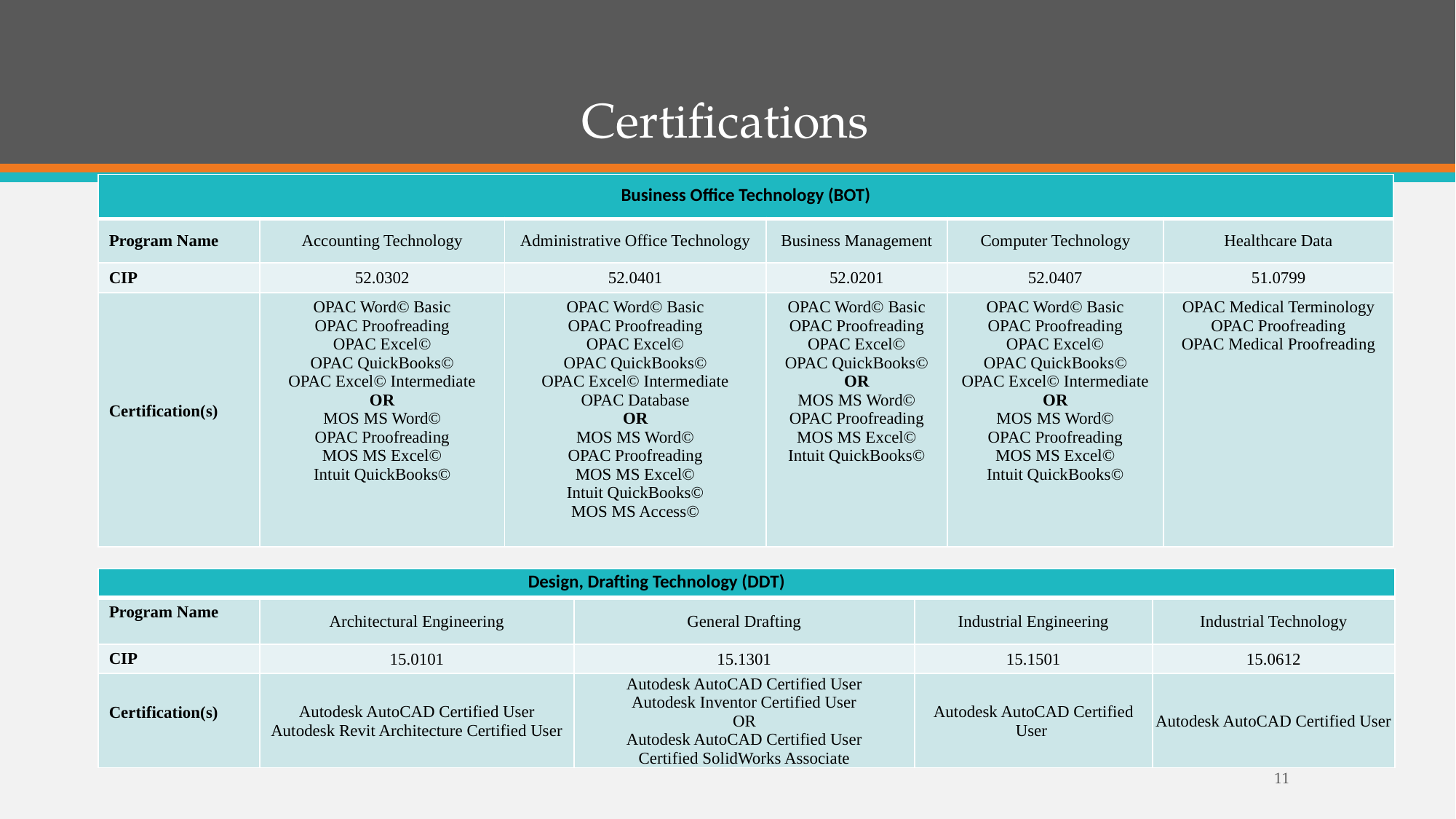

# Certifications
| Business Office Technology (BOT) |  |  |  |  |  |
| --- | --- | --- | --- | --- | --- |
| Program Name | Accounting Technology | Administrative Office Technology | Business Management | Computer Technology | Healthcare Data |
| CIP | 52.0302 | 52.0401 | 52.0201 | 52.0407 | 51.0799 |
| Certification(s) | OPAC Word© Basic OPAC Proofreading OPAC Excel© OPAC QuickBooks© OPAC Excel© Intermediate OR MOS MS Word© OPAC Proofreading MOS MS Excel© Intuit QuickBooks© | OPAC Word© Basic OPAC Proofreading OPAC Excel© OPAC QuickBooks© OPAC Excel© Intermediate OPAC Database OR MOS MS Word© OPAC Proofreading MOS MS Excel© Intuit QuickBooks© MOS MS Access© | OPAC Word© Basic OPAC Proofreading OPAC Excel© OPAC QuickBooks© OR MOS MS Word© OPAC Proofreading MOS MS Excel© Intuit QuickBooks© | OPAC Word© Basic OPAC Proofreading OPAC Excel© OPAC QuickBooks© OPAC Excel© Intermediate OR MOS MS Word© OPAC Proofreading MOS MS Excel© Intuit QuickBooks© | OPAC Medical Terminology OPAC Proofreading OPAC Medical Proofreading |
| Design, Drafting Technology (DDT) |  |  |  |  |
| --- | --- | --- | --- | --- |
| Program Name | Architectural Engineering | General Drafting | Industrial Engineering | Industrial Technology |
| CIP | 15.0101 | 15.1301 | 15.1501 | 15.0612 |
| Certification(s) | Autodesk AutoCAD Certified User Autodesk Revit Architecture Certified User | Autodesk AutoCAD Certified User Autodesk Inventor Certified User OR Autodesk AutoCAD Certified User Certified SolidWorks Associate | Autodesk AutoCAD Certified User | Autodesk AutoCAD Certified User |
11